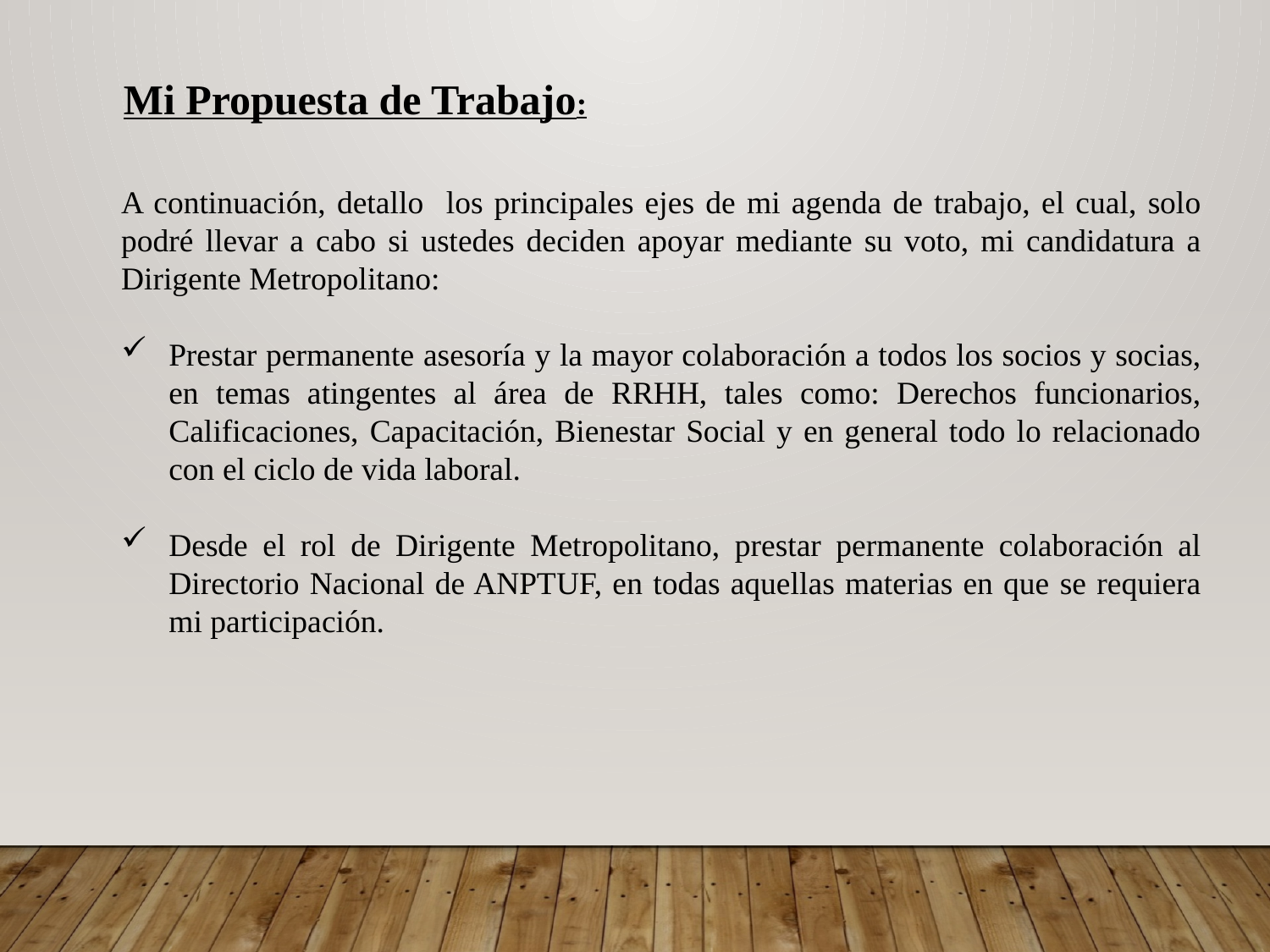

Mi Propuesta de Trabajo:
A continuación, detallo  los principales ejes de mi agenda de trabajo, el cual, solo podré llevar a cabo si ustedes deciden apoyar mediante su voto, mi candidatura a Dirigente Metropolitano:

Prestar permanente asesoría y la mayor colaboración a todos los socios y socias, en temas atingentes al área de RRHH, tales como: Derechos funcionarios, Calificaciones, Capacitación, Bienestar Social y en general todo lo relacionado con el ciclo de vida laboral.

Desde el rol de Dirigente Metropolitano, prestar permanente colaboración al Directorio Nacional de ANPTUF, en todas aquellas materias en que se requiera mi participación.